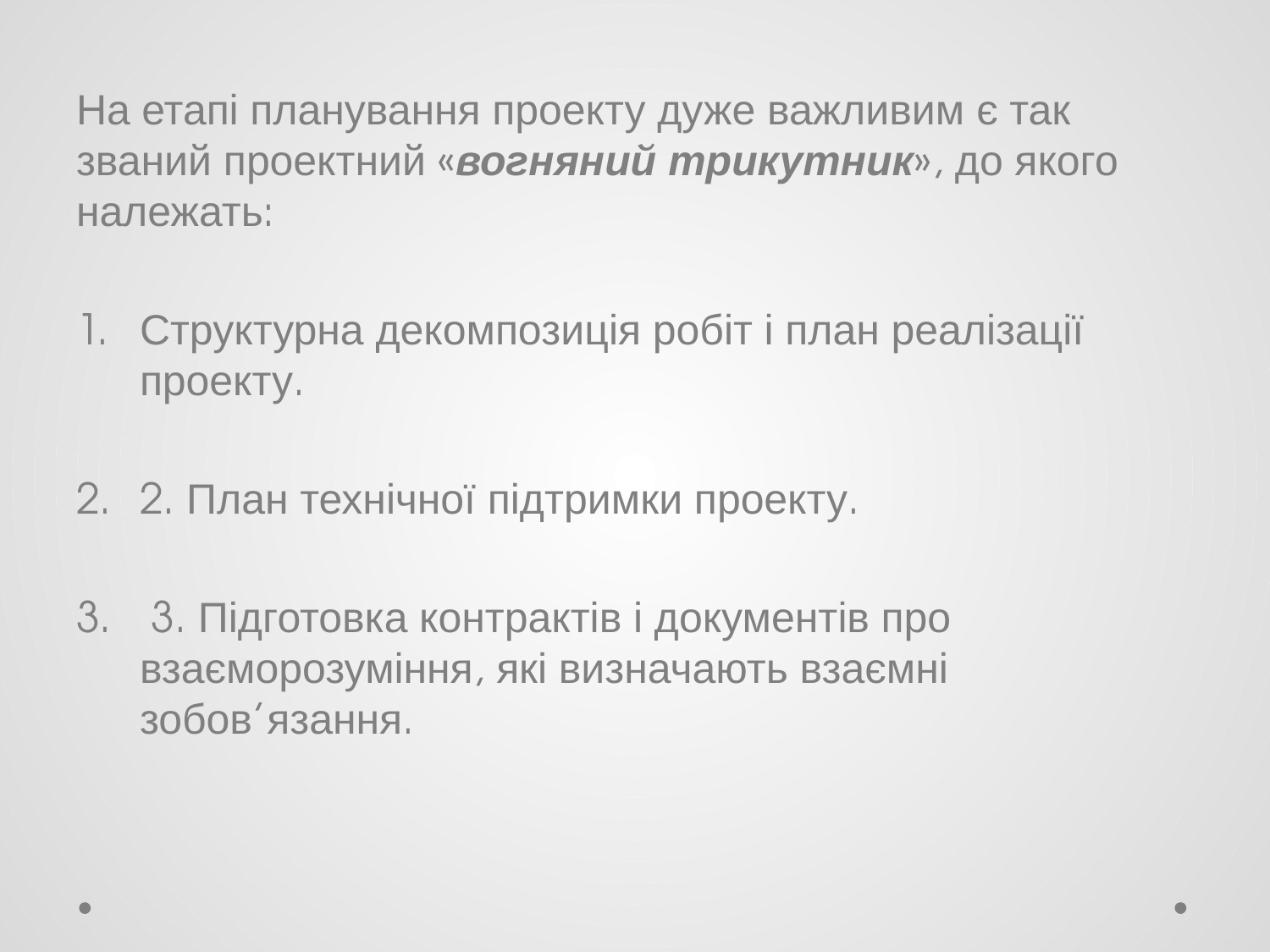

На етапі планування проекту дуже важливим є так званий проектний «вогняний трикутник», до якого належать:

Структурна декомпозиція робіт і план реалізації проекту.

2. План технічної підтримки проекту.

 3. Підготовка контрактів і документів про взаєморозуміння, які визначають взаємні зобов’язання.